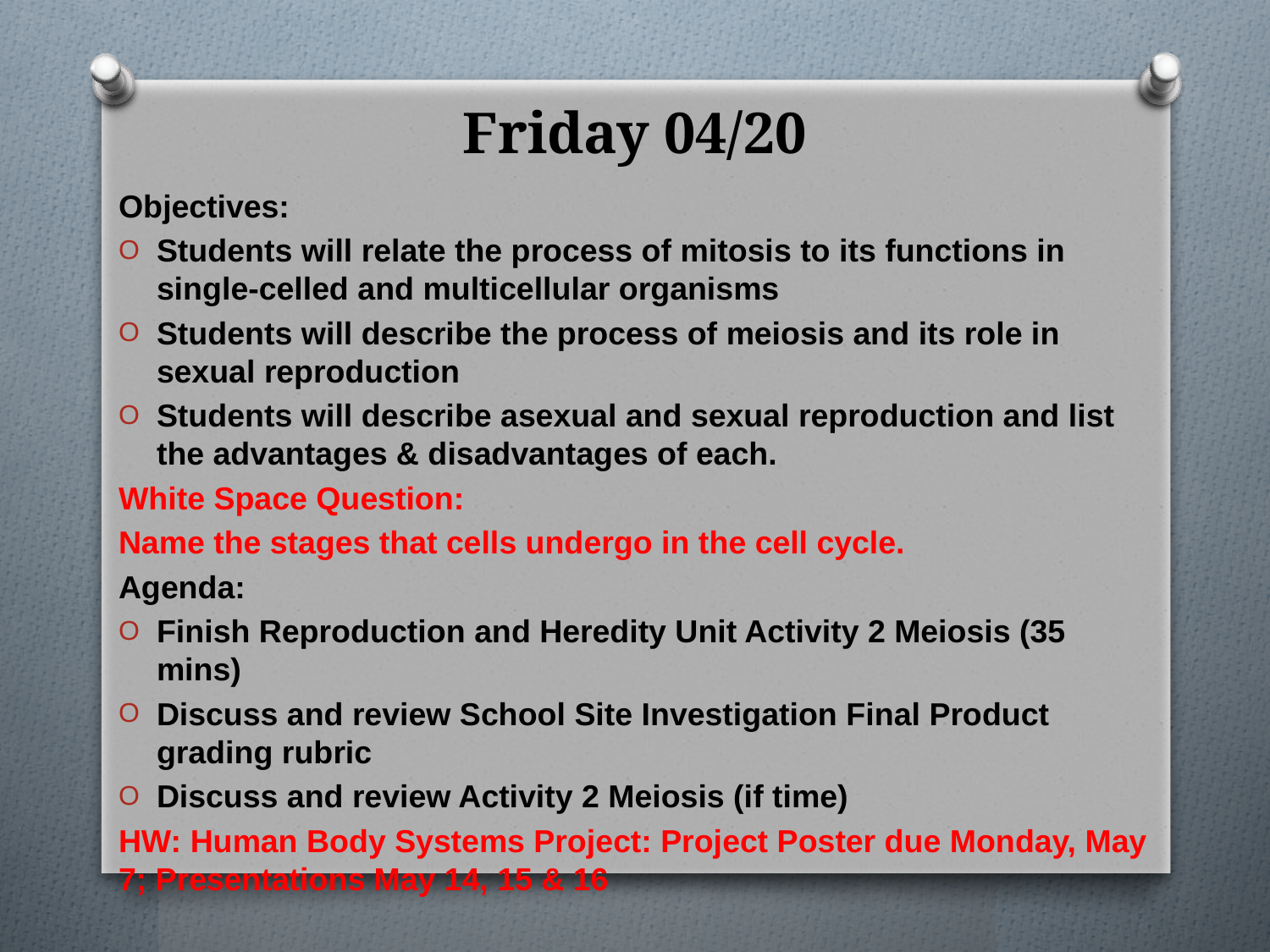

# Friday 04/20
Objectives:
Students will relate the process of mitosis to its functions in single-celled and multicellular organisms
Students will describe the process of meiosis and its role in sexual reproduction
Students will describe asexual and sexual reproduction and list the advantages & disadvantages of each.
White Space Question:
Name the stages that cells undergo in the cell cycle.
Agenda:
Finish Reproduction and Heredity Unit Activity 2 Meiosis (35 mins)
Discuss and review School Site Investigation Final Product grading rubric
Discuss and review Activity 2 Meiosis (if time)
HW: Human Body Systems Project: Project Poster due Monday, May 7; Presentations May 14, 15 & 16